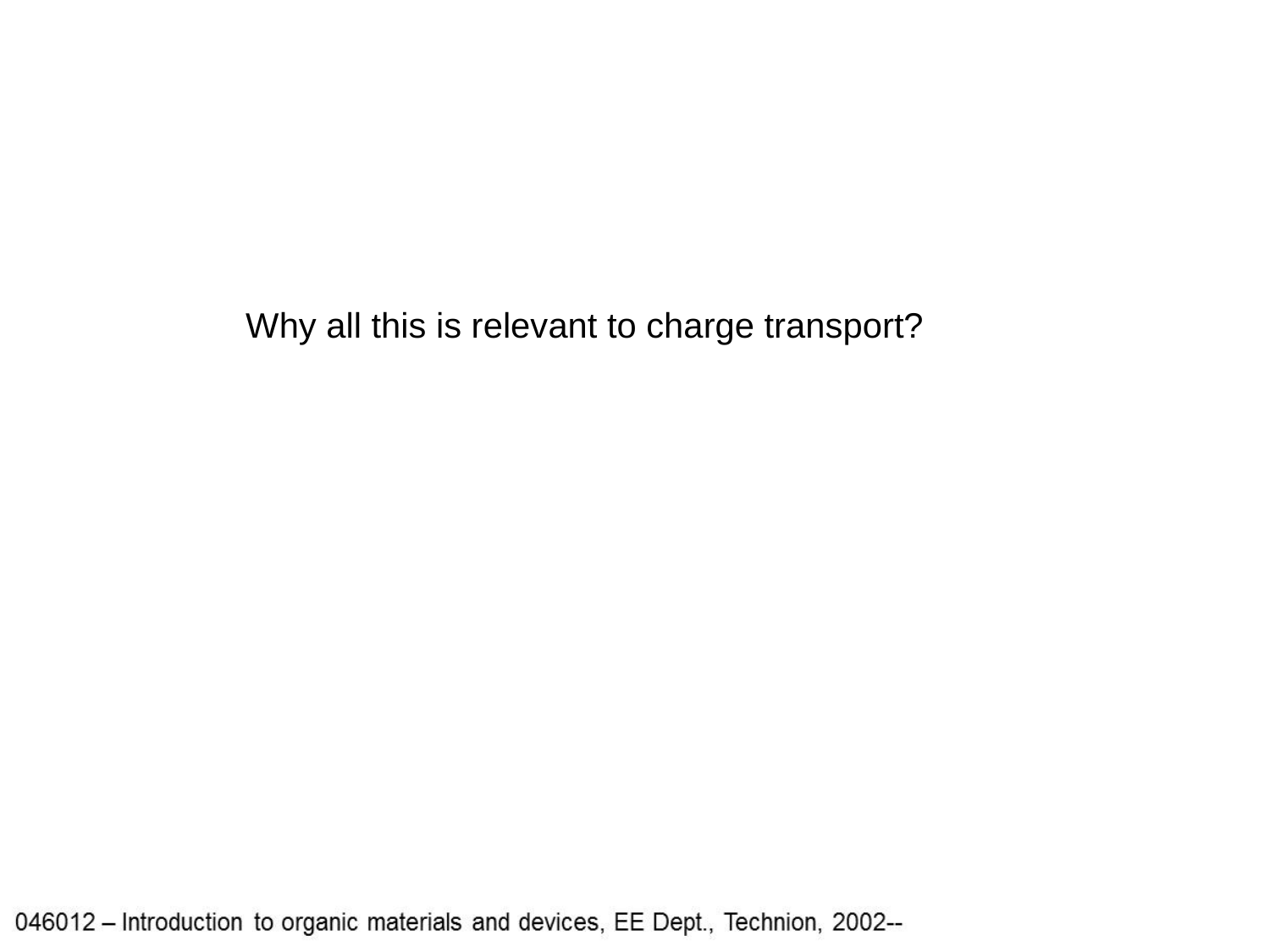

Why all this is relevant to charge transport?